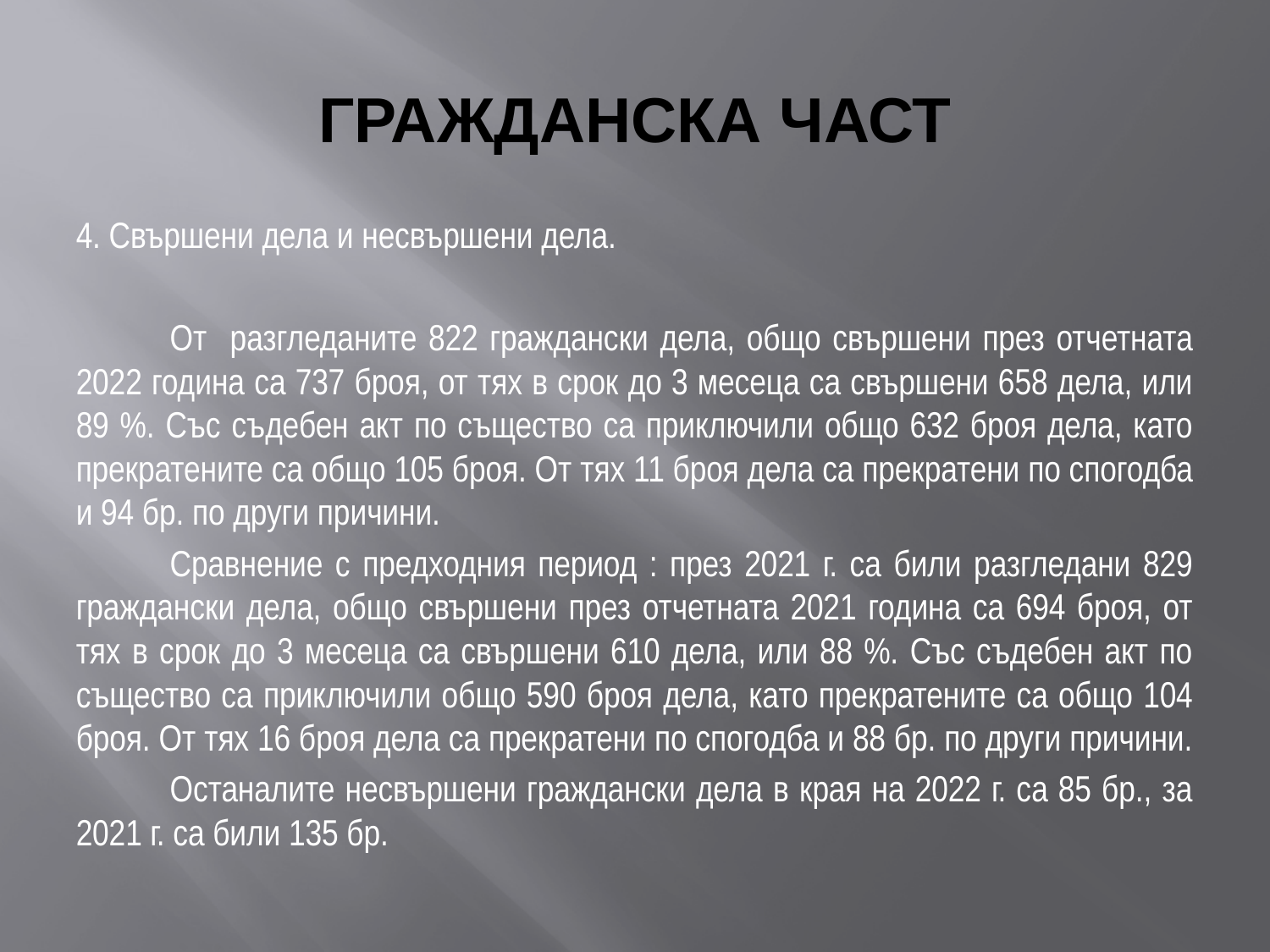

# ГРАЖДАНСКА ЧАСТ
4. Свършени дела и несвършени дела.

	От  разгледаните 822 граждански дела, общо свършени през отчетната 2022 година са 737 броя, от тях в срок до 3 месеца са свършени 658 дела, или 89 %. Със съдебен акт по същество са приключили общо 632 броя дела, като прекратените са общо 105 броя. От тях 11 броя дела са прекратени по спогодба и 94 бр. по други причини.
	Сравнение с предходния период : през 2021 г. са били разгледани 829 граждански дела, общо свършени през отчетната 2021 година са 694 броя, от тях в срок до 3 месеца са свършени 610 дела, или 88 %. Със съдебен акт по същество са приключили общо 590 броя дела, като прекратените са общо 104 броя. От тях 16 броя дела са прекратени по спогодба и 88 бр. по други причини.
	Останалите несвършени граждански дела в края на 2022 г. са 85 бр., за 2021 г. са били 135 бр.